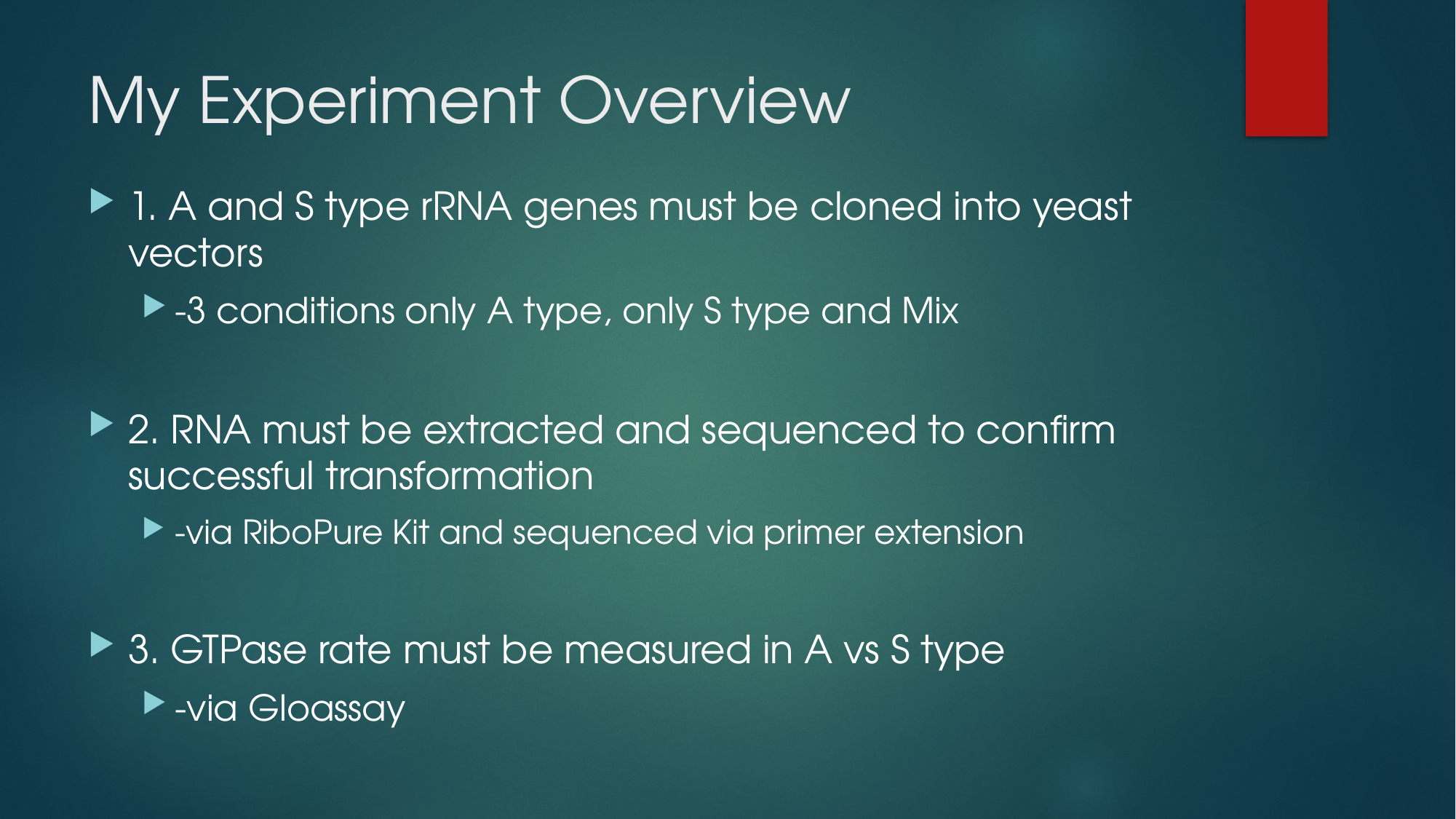

# My Experiment Overview
1. A and S type rRNA genes must be cloned into yeast vectors
-3 conditions only A type, only S type and Mix

2. RNA must be extracted and sequenced to confirm successful transformation
-via RiboPure Kit and sequenced via primer extension

3. GTPase rate must be measured in A vs S type
-via Gloassay